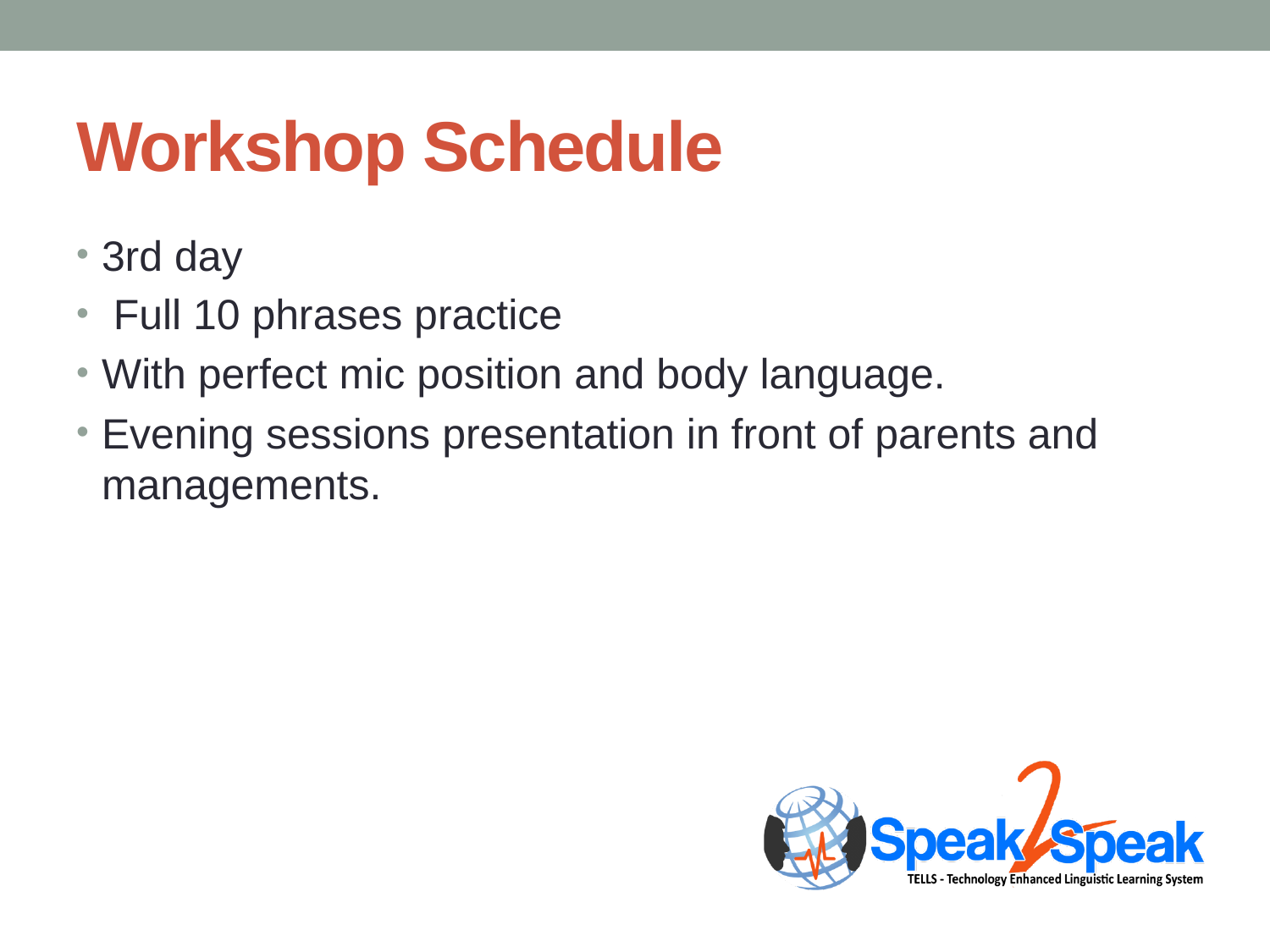

# Workshop Schedule
3rd day
 Full 10 phrases practice
With perfect mic position and body language.
Evening sessions presentation in front of parents and managements.